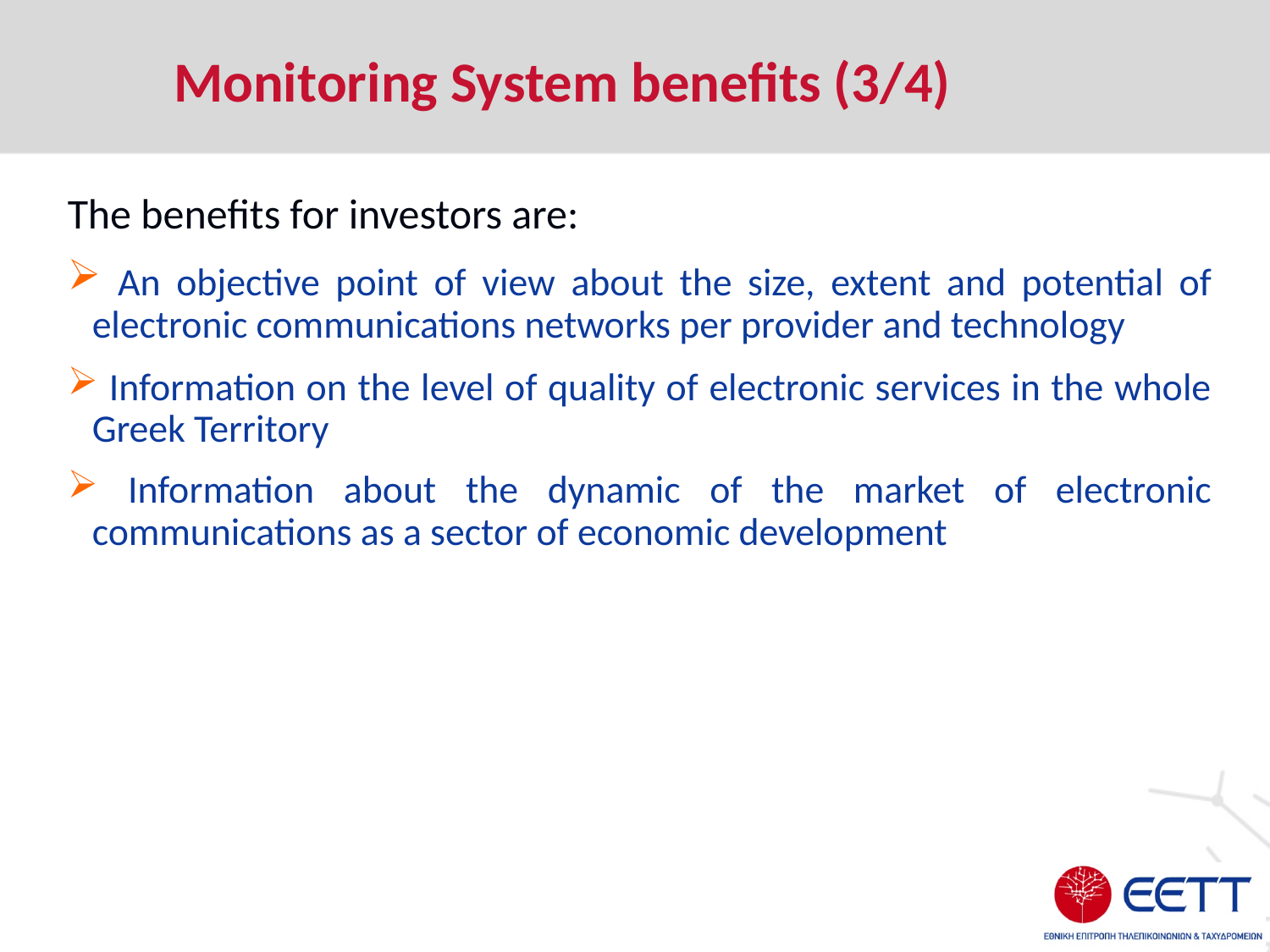

Monitoring System benefits (3/4)
The benefits for investors are:
 An objective point of view about the size, extent and potential of electronic communications networks per provider and technology
 Information on the level of quality of electronic services in the whole Greek Territory
 Information about the dynamic of the market of electronic communications as a sector of economic development